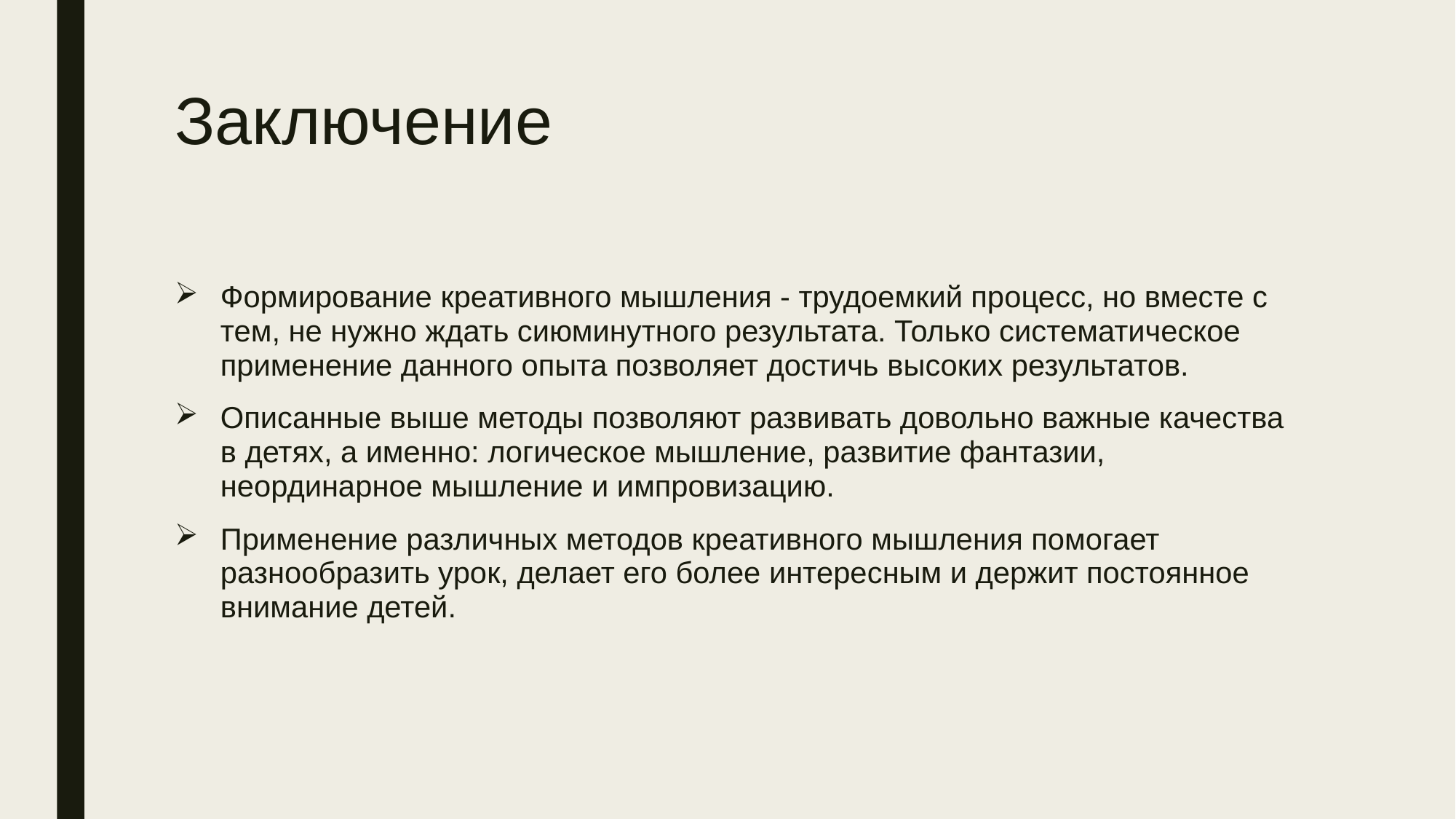

# Заключение
Формирование креативного мышления - трудоемкий процесс, но вместе с тем, не нужно ждать сиюминутного результата. Только систематическое применение данного опыта позволяет достичь высоких результатов.
Описанные выше методы позволяют развивать довольно важные качества в детях, а именно: логическое мышление, развитие фантазии, неординарное мышление и импровизацию.
Применение различных методов креативного мышления помогает разнообразить урок, делает его более интересным и держит постоянное внимание детей.